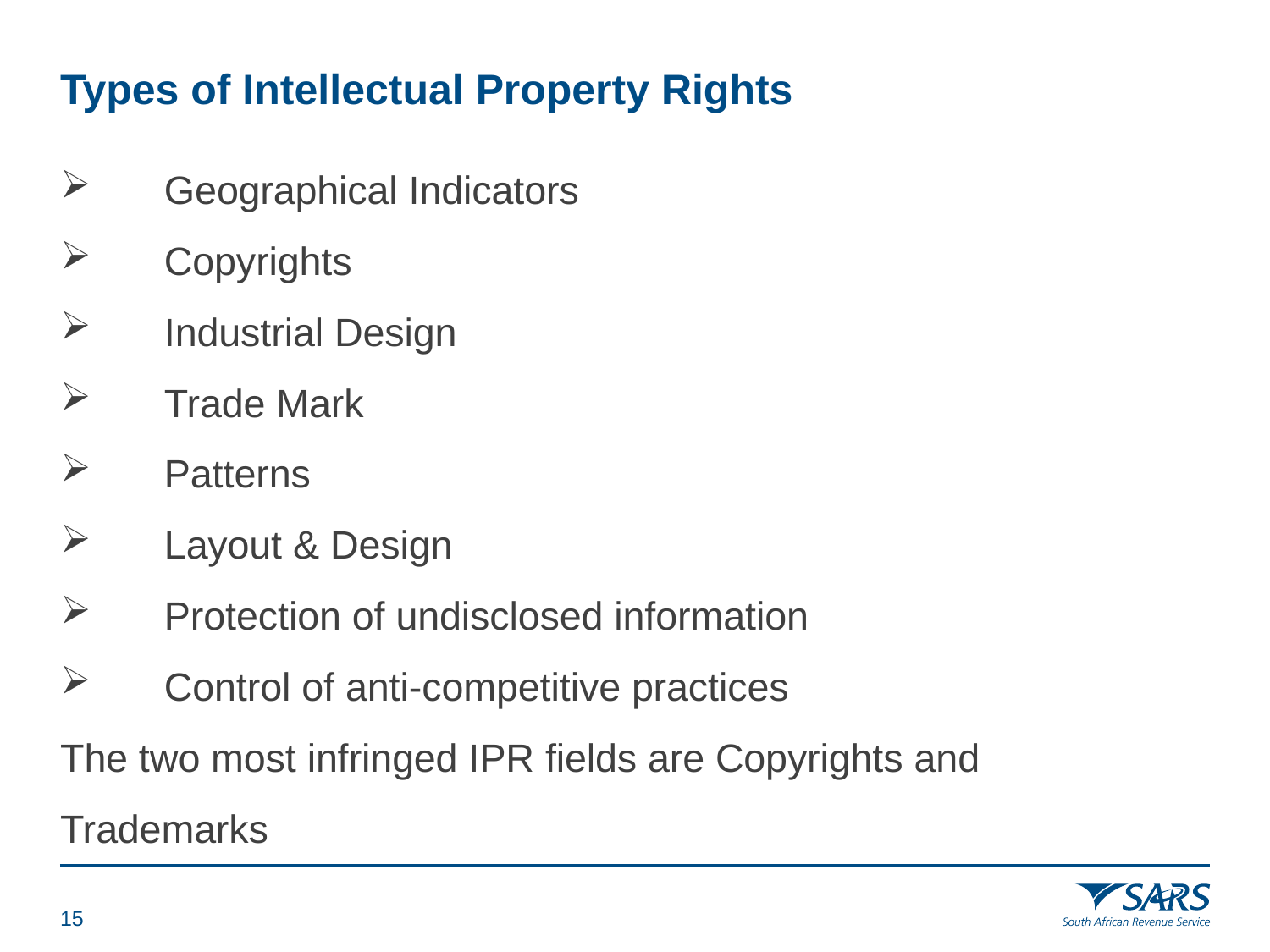

# Types of Intellectual Property Rights
Geographical Indicators
Copyrights
Industrial Design
Trade Mark
Patterns
Layout & Design
Protection of undisclosed information
Control of anti-competitive practices
The two most infringed IPR fields are Copyrights and Trademarks

15